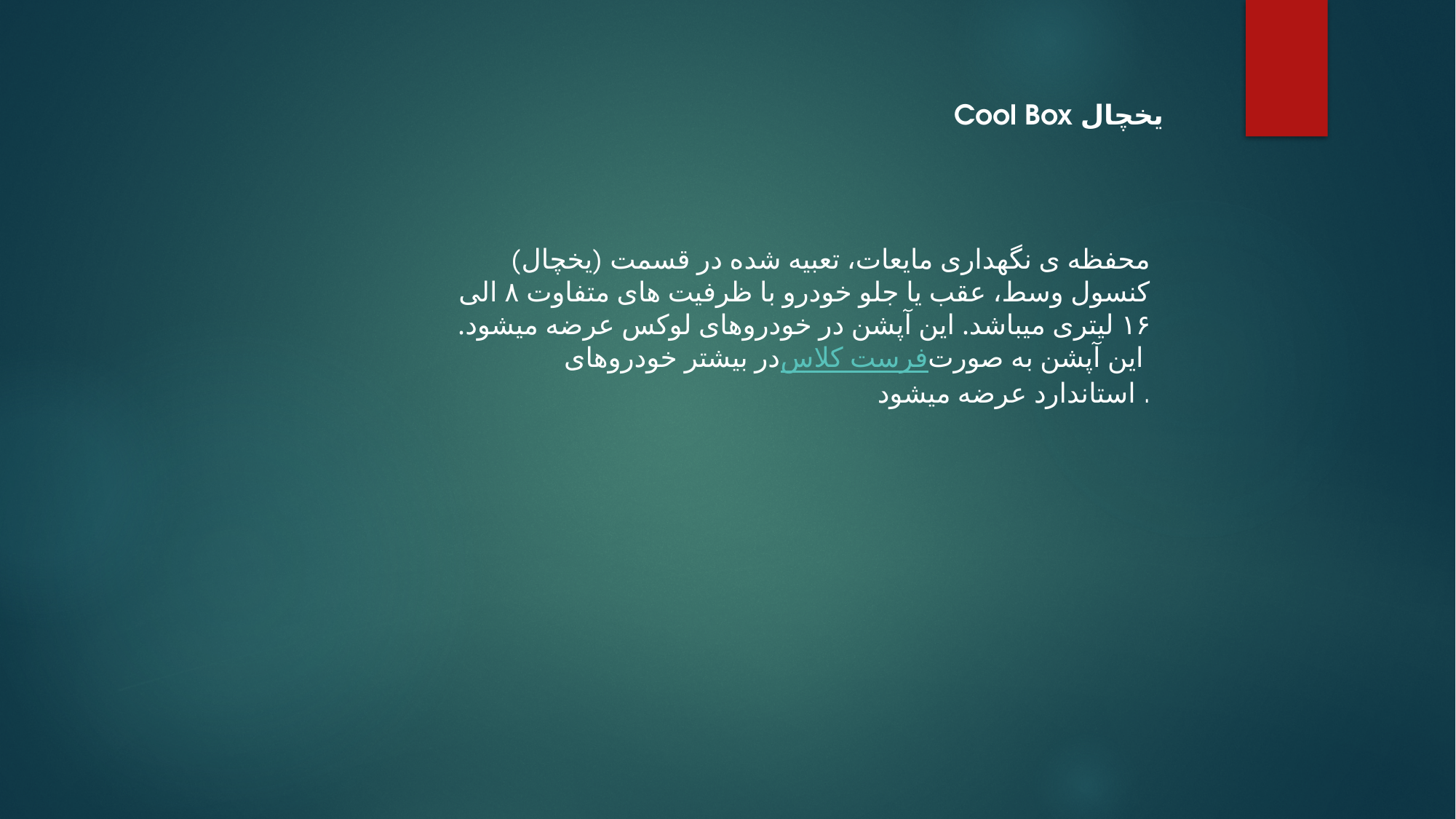

Cool Box یخچال
(یخچال) محفظه ی نگهداری مایعات، تعبیه شده در قسمت کنسول وسط، عقب یا جلو خودرو با ظرفیت های متفاوت ۸ الی ۱۶ لیتری میباشد. این آپشن در خودروهای لوکس عرضه میشود. در بیشتر خودروهای فرست کلاس این آپشن به صورت  استاندارد عرضه میشود.